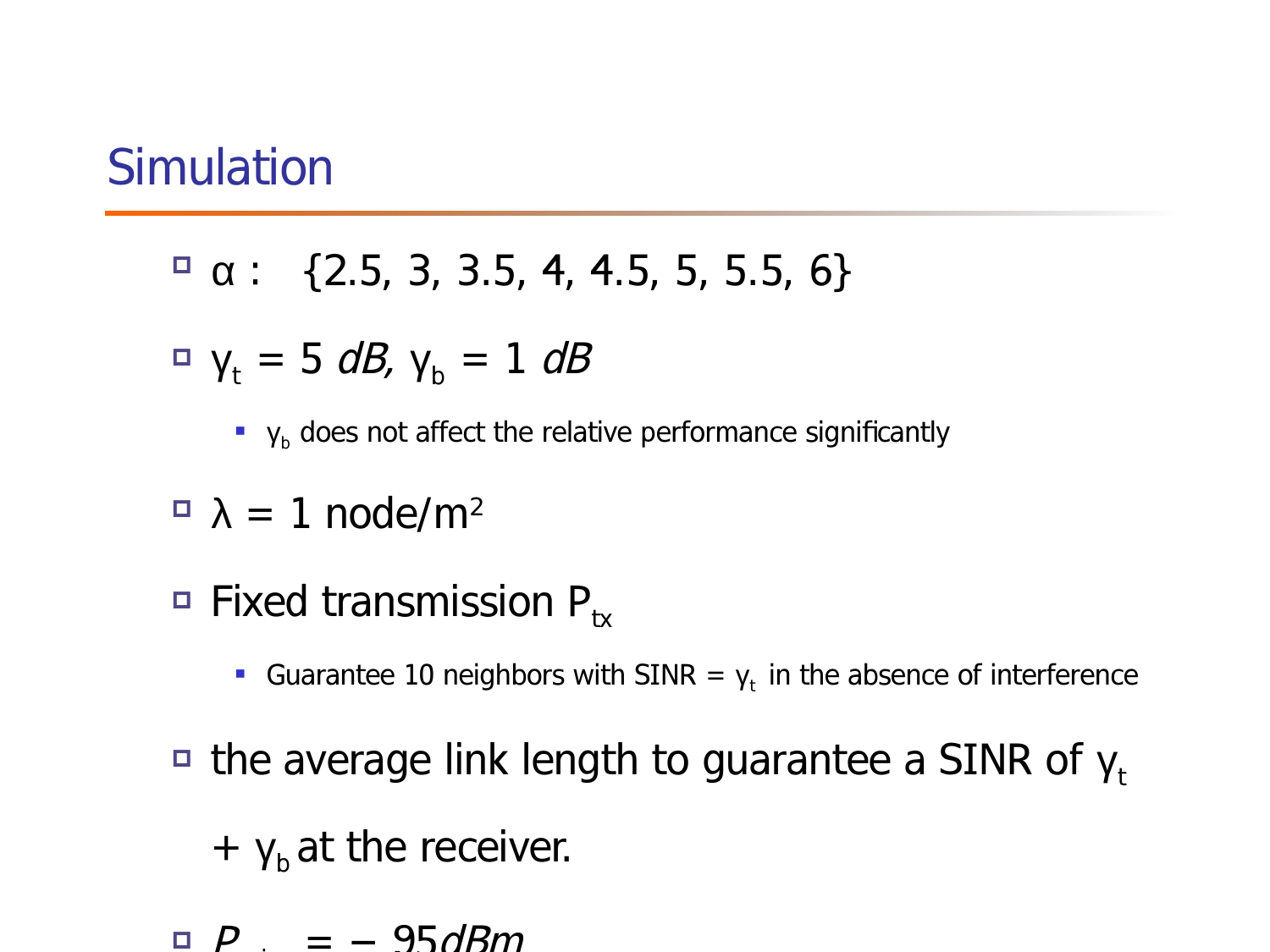

# Simulation
α :   {2.5, 3, 3.5, 4, 4.5, 5, 5.5, 6}
γt  = 5 dB, γb  = 1 dB
γb  does not affect the relative performance significantly
λ = 1 node/m2
Fixed transmission Ptx
Guarantee 10 neighbors with SINR = γt  in the absence of interference
the average link length to guarantee a SINR of γt + γb at the receiver.
Pnoise = − 95dBm